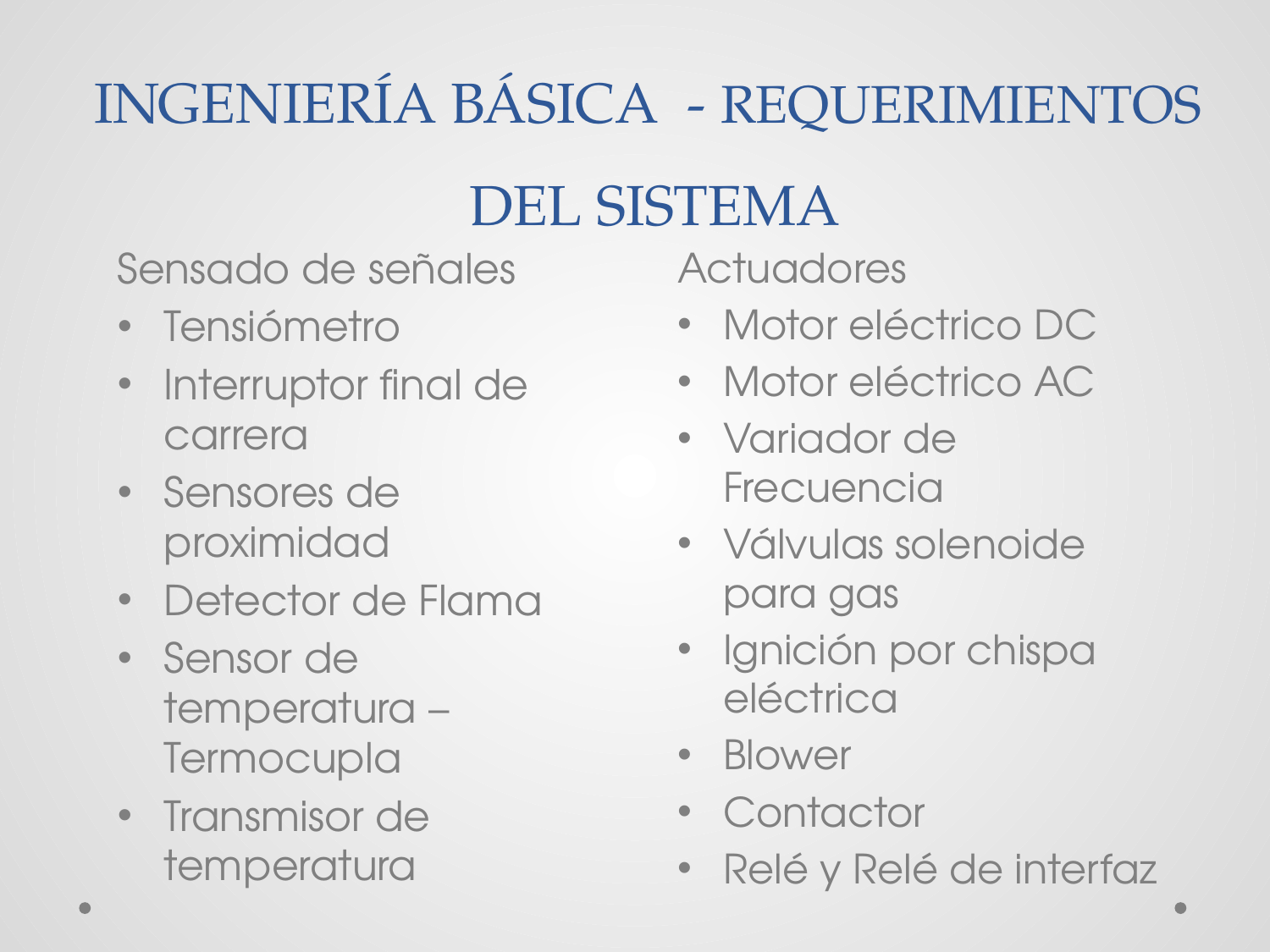

INGENIERÍA BÁSICA  - REQUERIMIENTOS  DEL SISTEMA
Sensado de señales
Tensiómetro
Interruptor final de carrera
Sensores de proximidad
Detector de Flama
Sensor de temperatura – Termocupla
Transmisor de temperatura

Actuadores
Motor eléctrico DC
Motor eléctrico AC
Variador de Frecuencia
Válvulas solenoide para gas
Ignición por chispa eléctrica
Blower
Contactor
Relé y Relé de interfaz